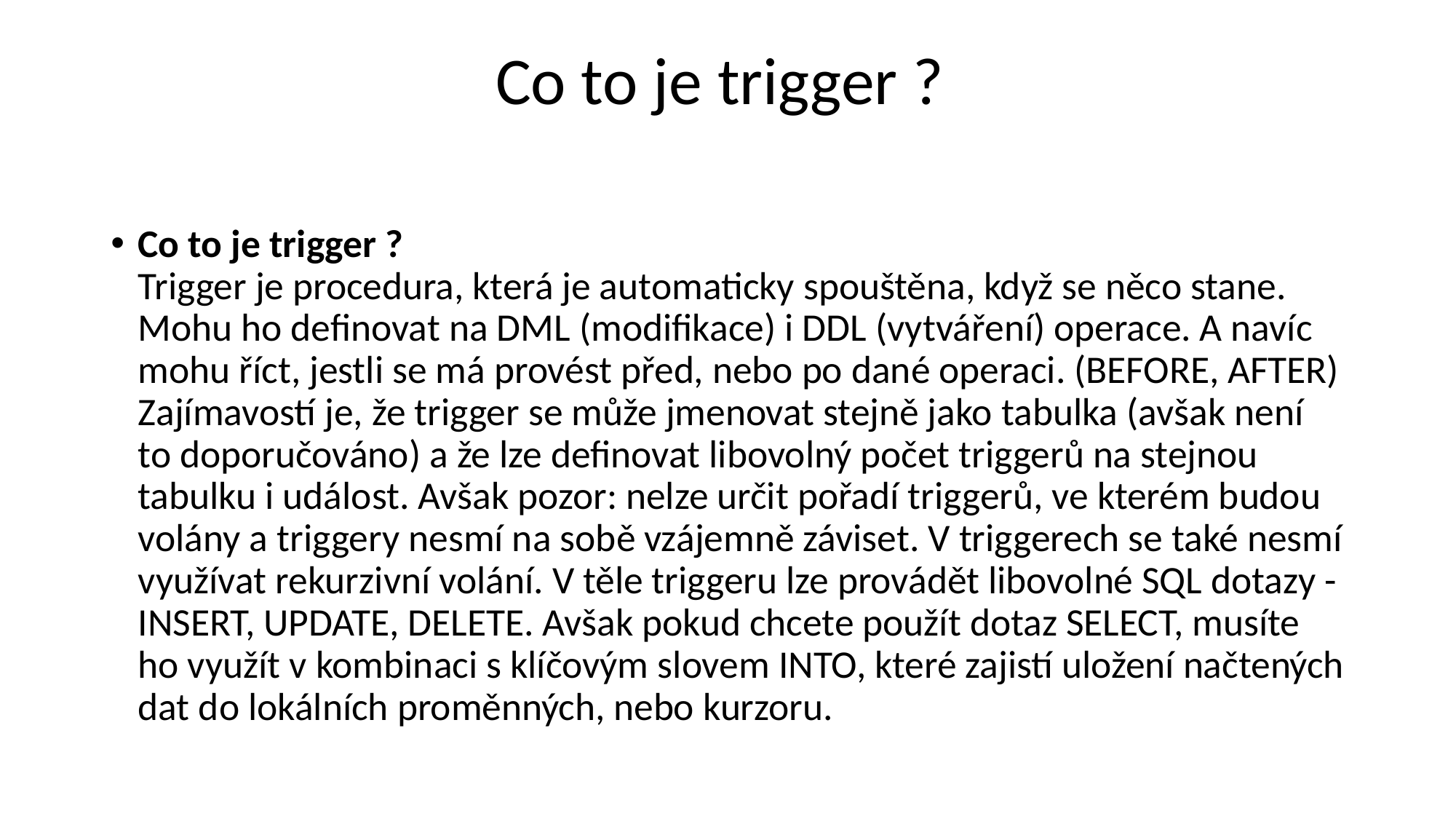

# Co to je trigger ?
Co to je trigger ? 
Trigger je procedura, která je automaticky spouštěna, když se něco stane. Mohu ho definovat na DML (modifikace) i DDL (vytváření) operace. A navíc mohu říct, jestli se má provést před, nebo po dané operaci. (BEFORE, AFTER) Zajímavostí je, že trigger se může jmenovat stejně jako tabulka (avšak není to doporučováno) a že lze definovat libovolný počet triggerů na stejnou tabulku i událost. Avšak pozor: nelze určit pořadí triggerů, ve kterém budou volány a triggery nesmí na sobě vzájemně záviset. V triggerech se také nesmí využívat rekurzivní volání. V těle triggeru lze provádět libovolné SQL dotazy - INSERT, UPDATE, DELETE. Avšak pokud chcete použít dotaz SELECT, musíte ho využít v kombinaci s klíčovým slovem INTO, které zajistí uložení načtených dat do lokálních proměnných, nebo kurzoru.